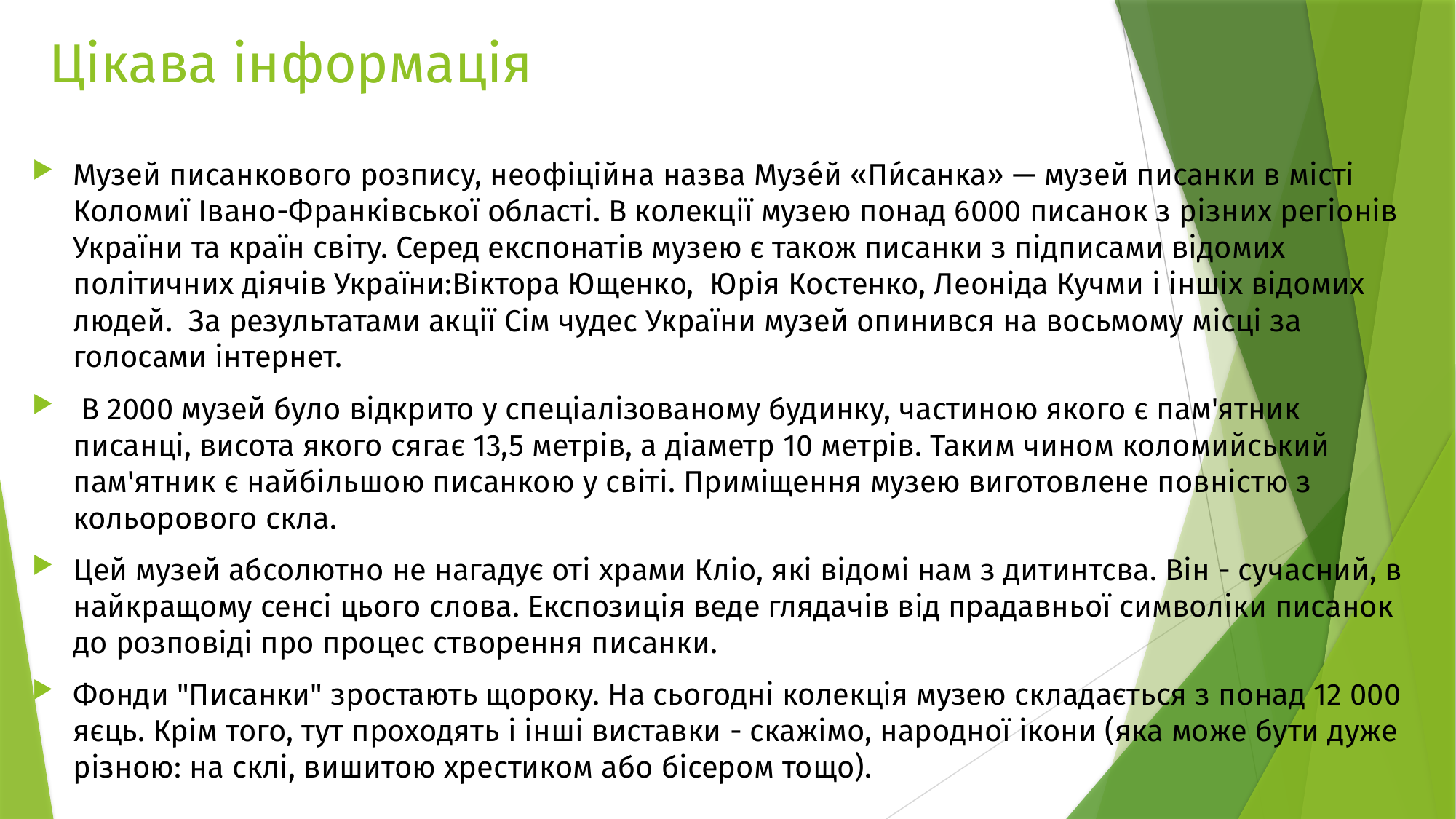

# Цікава інформація

Музей писанкового розпису, неофіційна назва Музе́й «Пи́санка» — музей писанки в місті Коломиї Івано-Франківської області. В колекції музею понад 6000 писанок з різних регіонів України та країн світу. Серед експонатів музею є також писанки з підписами відомих політичних діячів України:Віктора Ющенко,  Юрія Костенко, Леоніда Кучми і іншіх відомих людей.  За результатами акції Сім чудес України музей опинився на восьмому місці за голосами інтернет.
 В 2000 музей було відкрито у спеціалізованому будинку, частиною якого є пам'ятник писанці, висота якого сягає 13,5 метрів, а діаметр 10 метрів. Таким чином коломийський пам'ятник є найбільшою писанкою у світі. Приміщення музею виготовлене повністю з кольорового скла.
Цей музей абсолютно не нагадує оті храми Кліо, які відомі нам з дитинтсва. Він - сучасний, в найкращому сенсі цього слова. Експозиція веде глядачів від прадавньої символіки писанок до розповіді про процес створення писанки.
Фонди "Писанки" зростають щороку. На сьогодні колекція музею складається з понад 12 000 яєць. Крім того, тут проходять і інші виставки - скажімо, народної ікони (яка може бути дуже різною: на склі, вишитою хрестиком або бісером тощо).